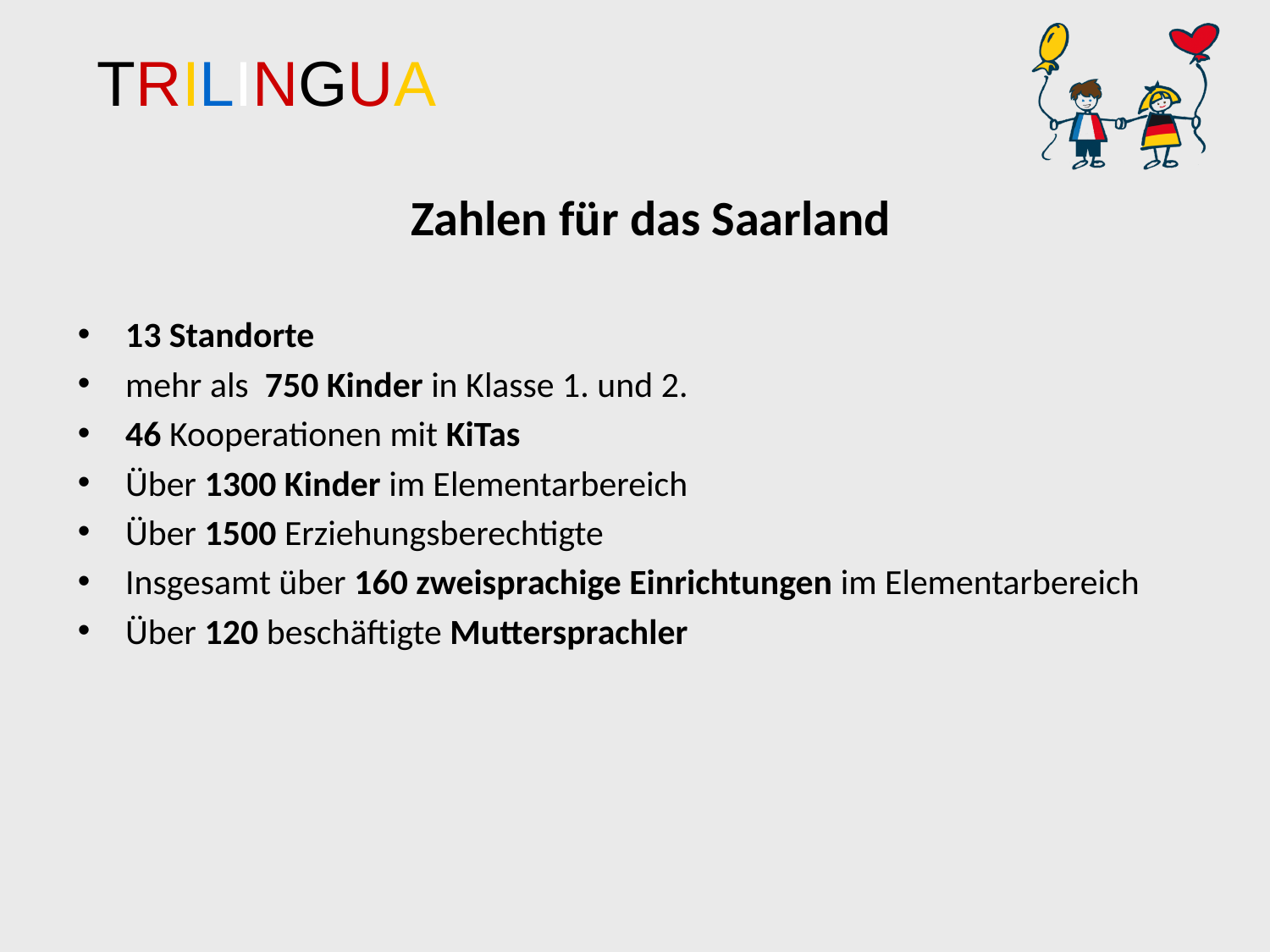

# Zahlen für das Saarland
13 Standorte
mehr als  750 Kinder in Klasse 1. und 2.
46 Kooperationen mit KiTas
Über 1300 Kinder im Elementarbereich
Über 1500 Erziehungsberechtigte
Insgesamt über 160 zweisprachige Einrichtungen im Elementarbereich
Über 120 beschäftigte Muttersprachler